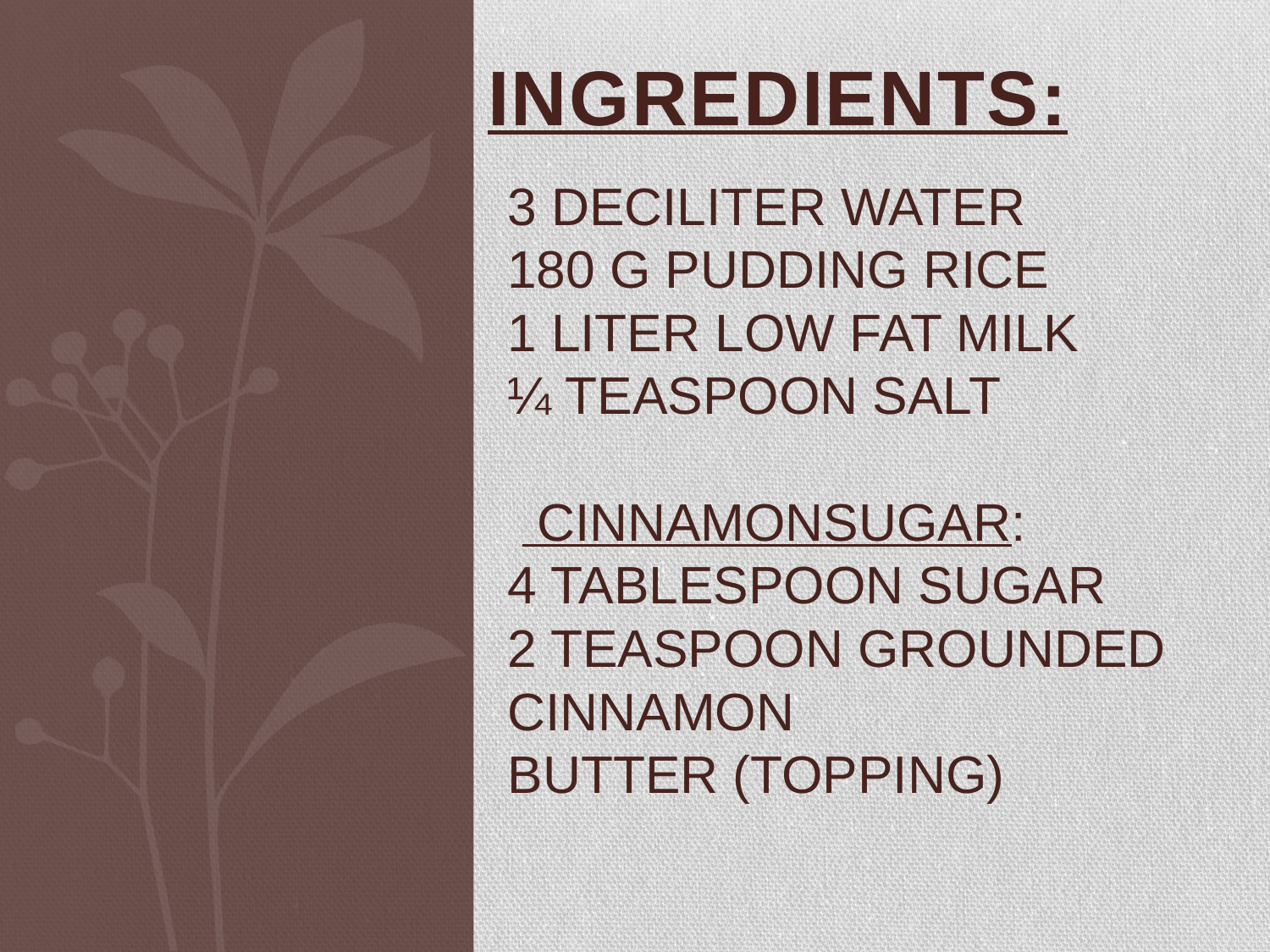

INGREDIENTS:
# 3 deciliter water 180 g pudding rice 1 liter low fat milk ¼ teaspoon salt   Cinnamonsugar: 4 tablespoon sugar 2 teaspoon grounded cinnamon Butter (Topping)